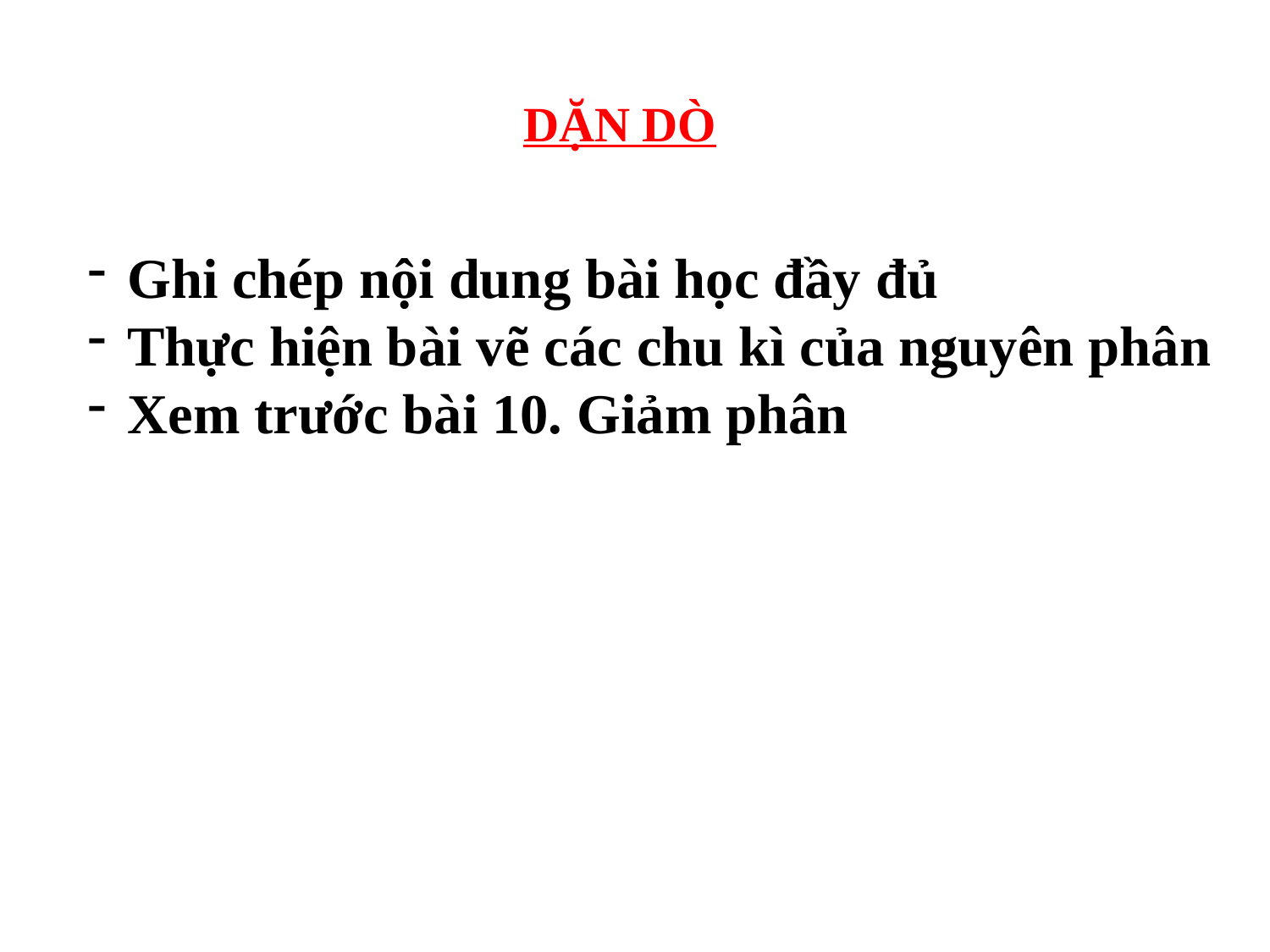

DẶN DÒ
Ghi chép nội dung bài học đầy đủ
Thực hiện bài vẽ các chu kì của nguyên phân
Xem trước bài 10. Giảm phân